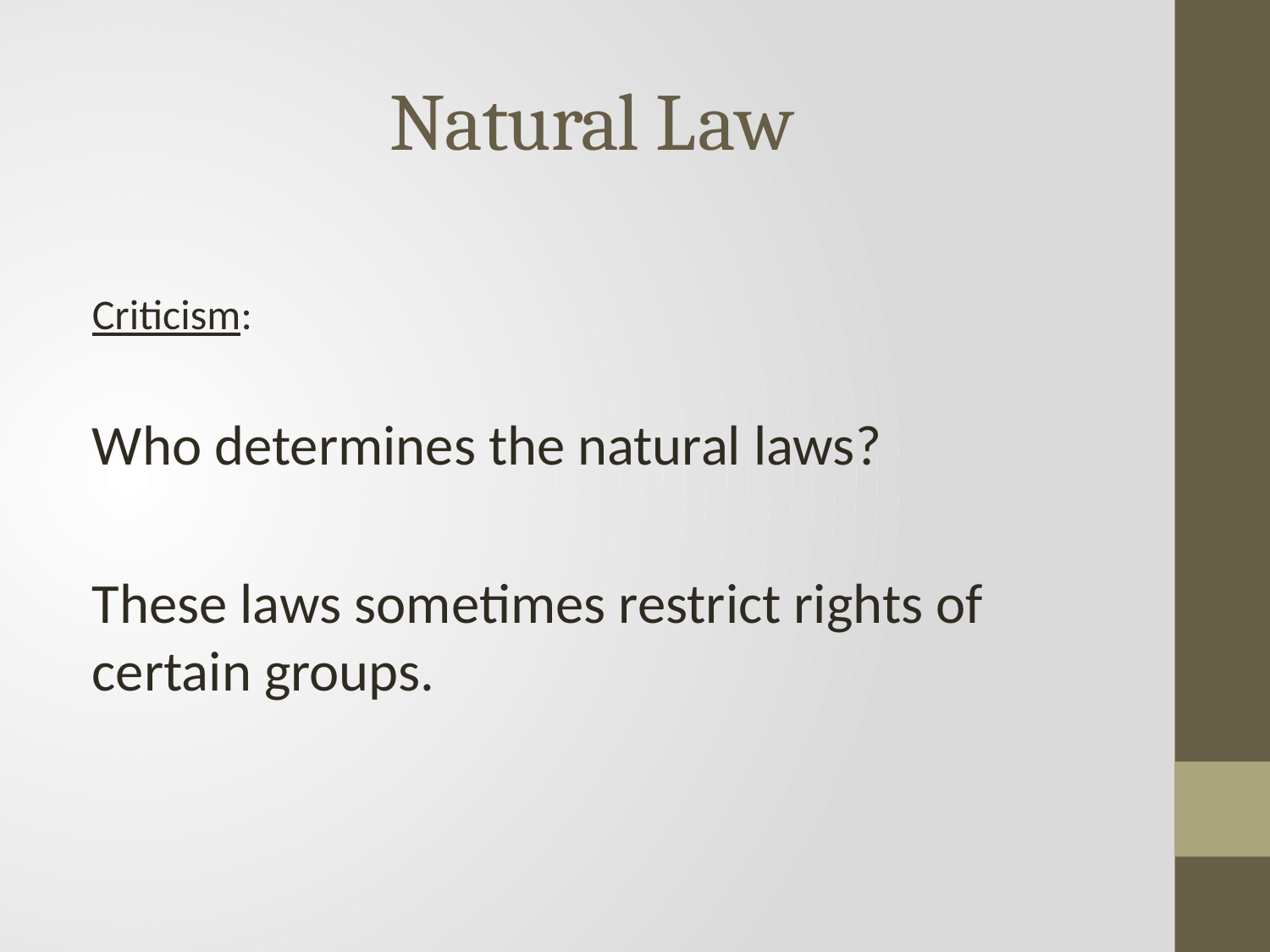

# Natural Law

Criticism:

Who determines the natural laws?

These laws sometimes restrict rights of certain groups.